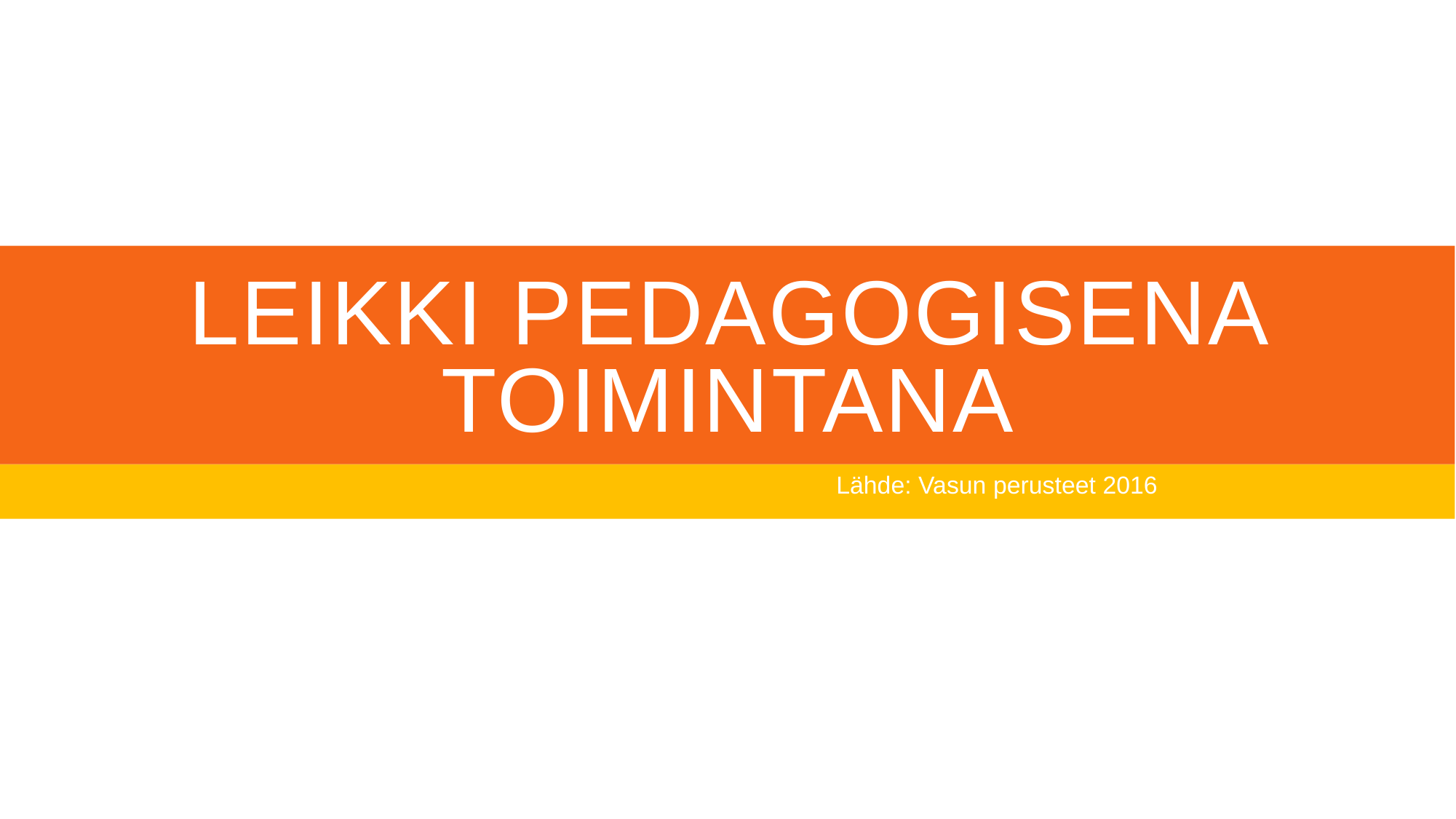

# LEIKKI PEDAGOGISENA TOIMINTANA
		                                       					 Lähde: Vasun perusteet 2016